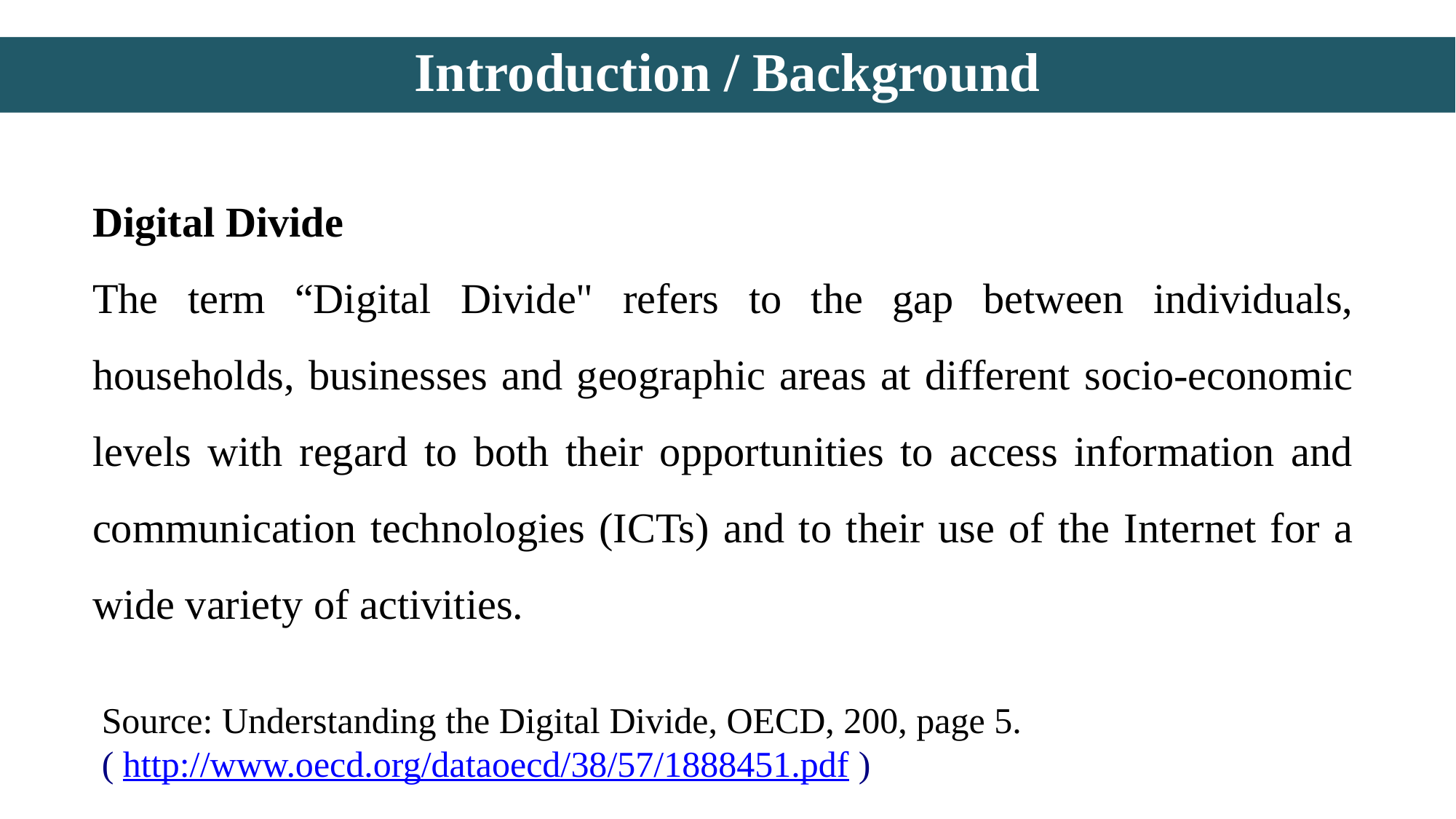

# Introduction / Background
Digital Divide
The term “Digital Divide" refers to the gap between individuals, households, businesses and geographic areas at different socio-economic levels with regard to both their opportunities to access information and communication technologies (ICTs) and to their use of the Internet for a wide variety of activities.
Source: Understanding the Digital Divide, OECD, 200, page 5.
( http://www.oecd.org/dataoecd/38/57/1888451.pdf )
6